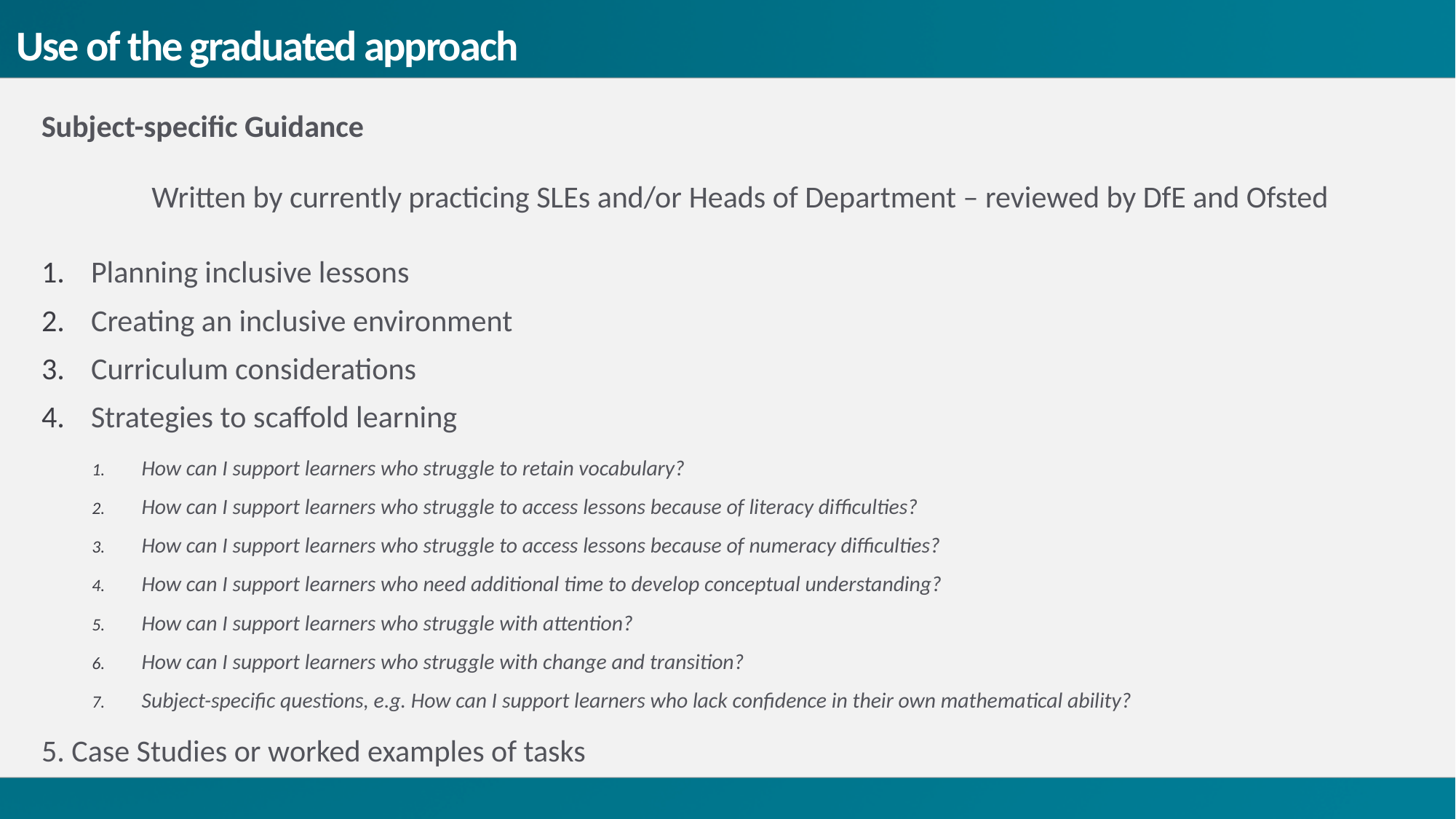

# Use of the graduated approach
Subject-specific Guidance

Written by currently practicing SLEs and/or Heads of Department – reviewed by DfE and Ofsted

Planning inclusive lessons
Creating an inclusive environment
Curriculum considerations
Strategies to scaffold learning
How can I support learners who struggle to retain vocabulary?
How can I support learners who struggle to access lessons because of literacy difficulties?
How can I support learners who struggle to access lessons because of numeracy difficulties?
How can I support learners who need additional time to develop conceptual understanding?
How can I support learners who struggle with attention?
How can I support learners who struggle with change and transition?
Subject-specific questions, e.g. How can I support learners who lack confidence in their own mathematical ability?
5. Case Studies or worked examples of tasks